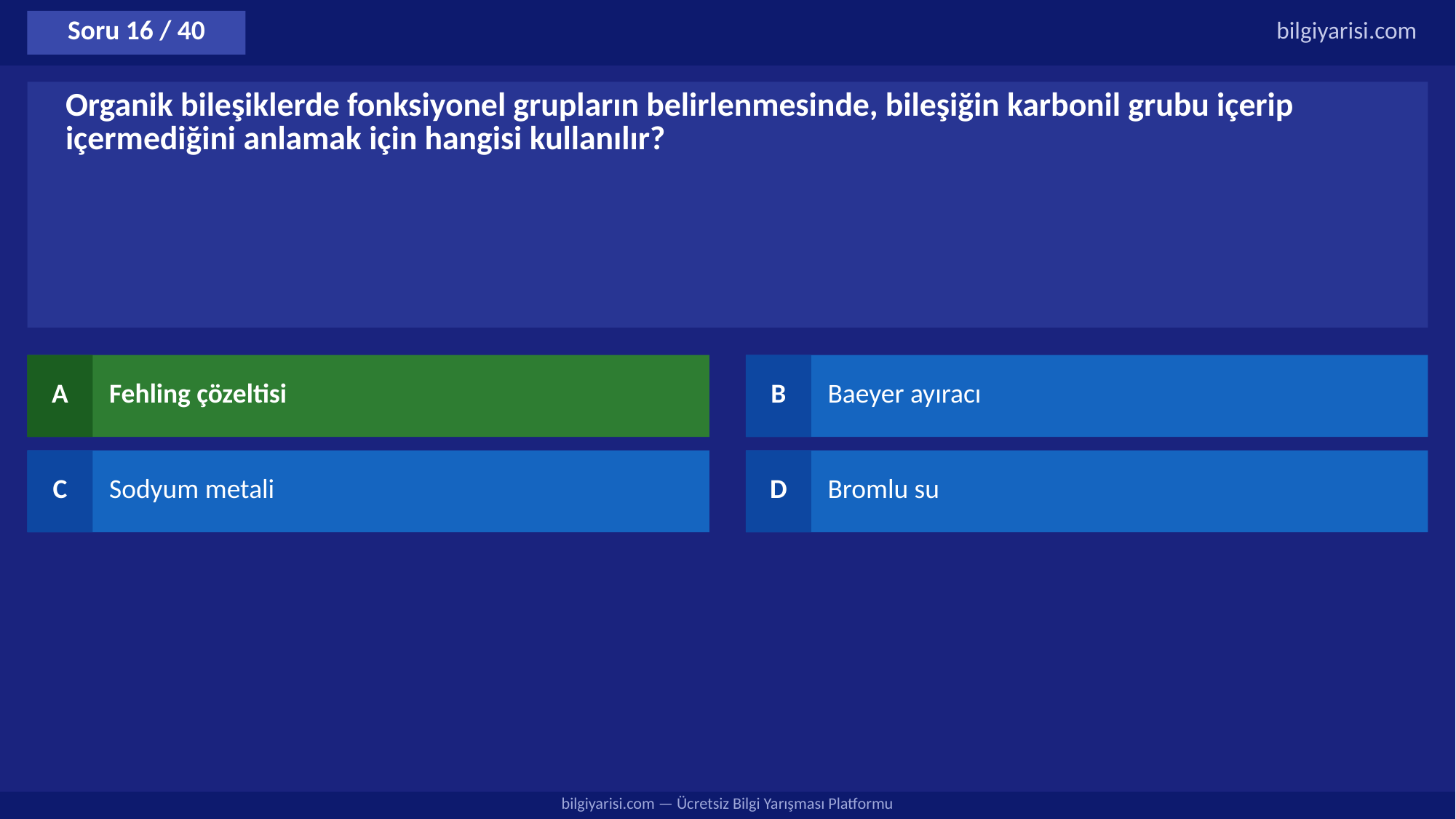

Soru 16 / 40
bilgiyarisi.com

Organik bileşiklerde fonksiyonel grupların belirlenmesinde, bileşiğin karbonil grubu içerip içermediğini anlamak için hangisi kullanılır?

A
Fehling çözeltisi

B
Baeyer ayıracı

C
Sodyum metali

D
Bromlu su
bilgiyarisi.com — Ücretsiz Bilgi Yarışması Platformu